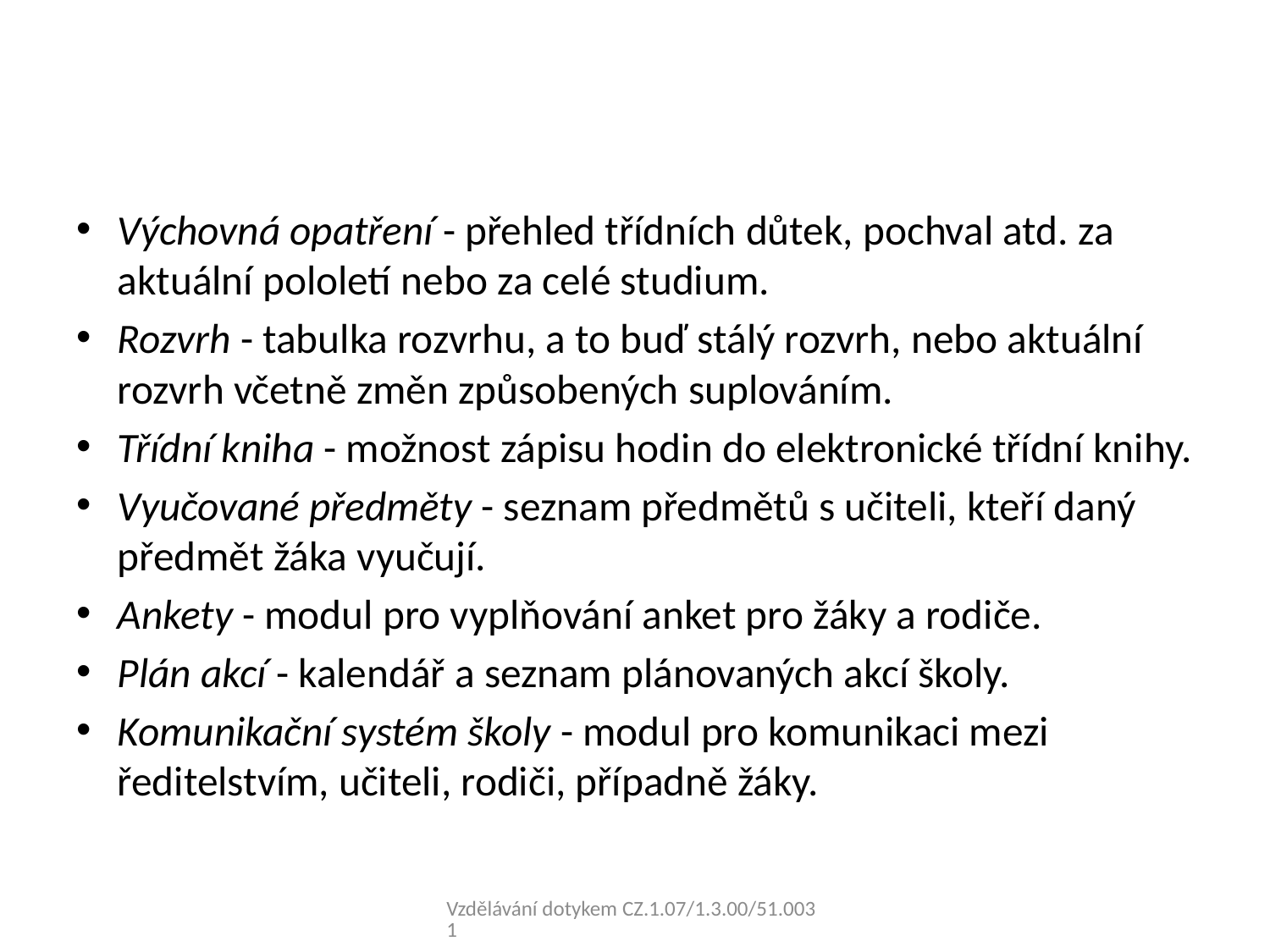

#
Výchovná opatření - přehled třídních důtek, pochval atd. za aktuální pololetí nebo za celé studium.
Rozvrh - tabulka rozvrhu, a to buď stálý rozvrh, nebo aktuální rozvrh včetně změn způsobených suplováním.
Třídní kniha - možnost zápisu hodin do elektronické třídní knihy.
Vyučované předměty - seznam předmětů s učiteli, kteří daný předmět žáka vyučují.
Ankety - modul pro vyplňování anket pro žáky a rodiče.
Plán akcí - kalendář a seznam plánovaných akcí školy.
Komunikační systém školy - modul pro komunikaci mezi ředitelstvím, učiteli, rodiči, případně žáky.
Vzdělávání dotykem CZ.1.07/1.3.00/51.0031